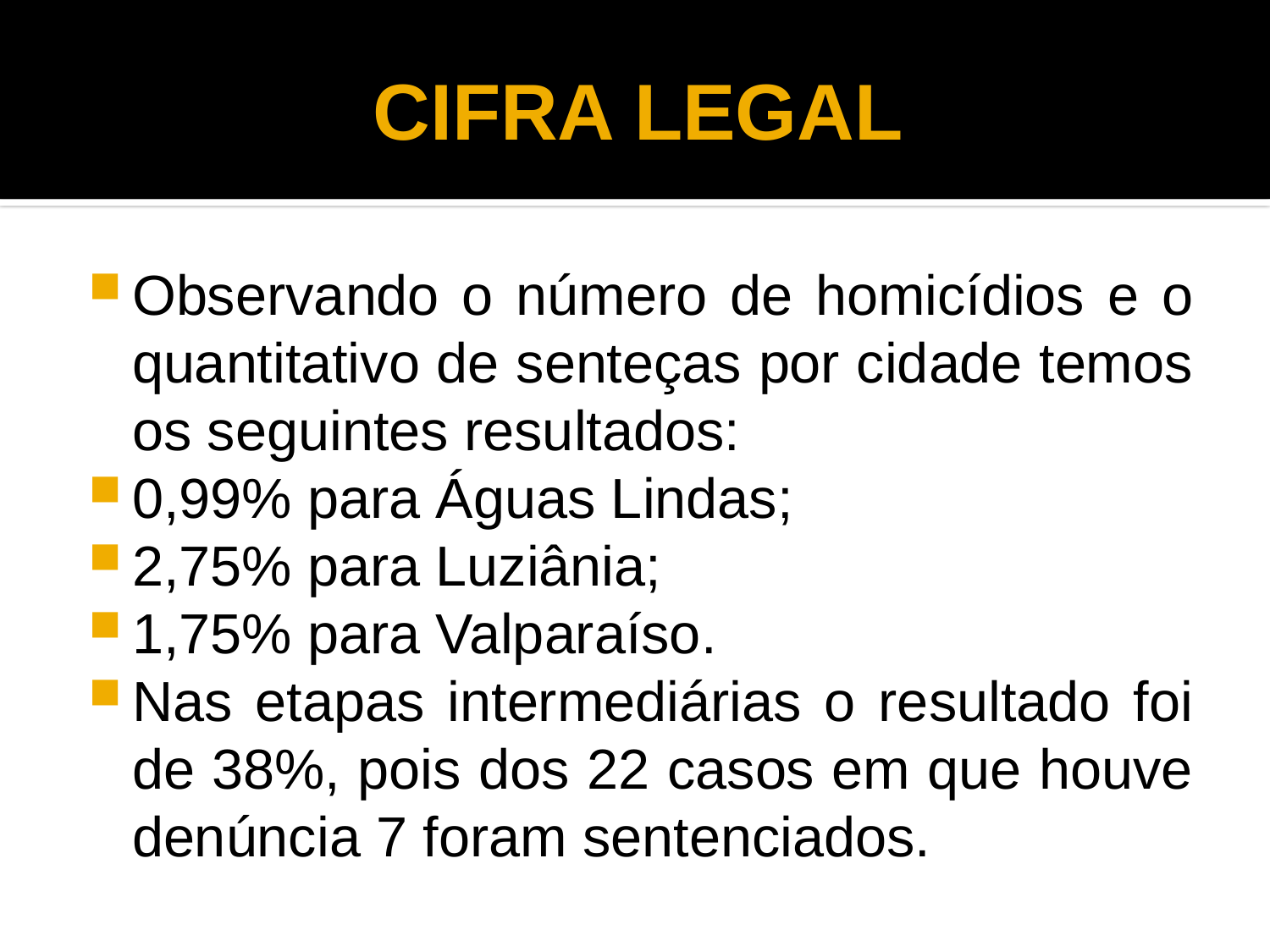

# CIFRA LEGAL
Observando o número de homicídios e o quantitativo de senteças por cidade temos os seguintes resultados:
0,99% para Águas Lindas;
2,75% para Luziânia;
1,75% para Valparaíso.
Nas etapas intermediárias o resultado foi de 38%, pois dos 22 casos em que houve denúncia 7 foram sentenciados.